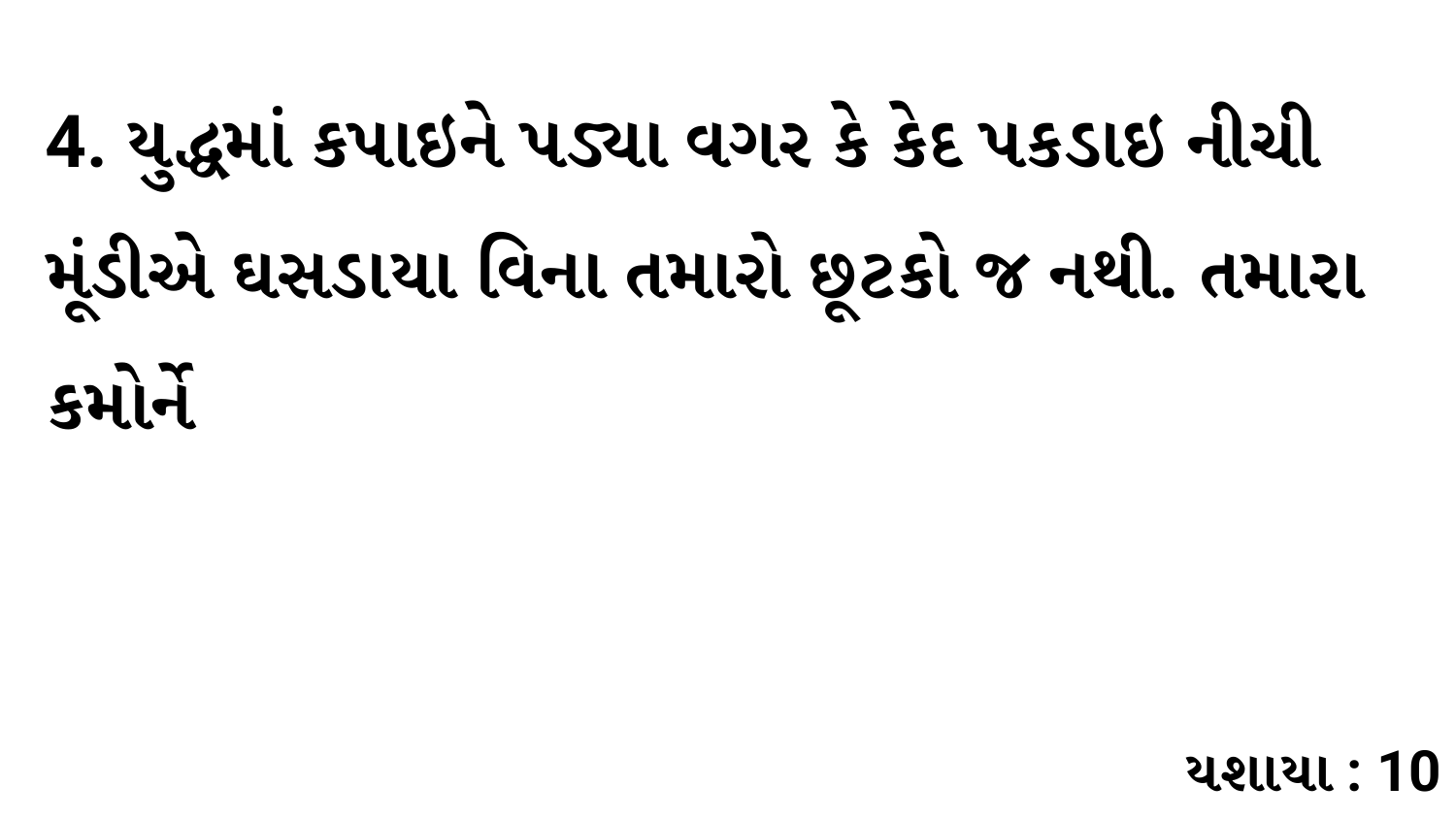

4. યુદ્ધમાં કપાઇને પડ્યા વગર કે કેદ પકડાઇ નીચી મૂંડીએ ઘસડાયા વિના તમારો છૂટકો જ નથી. તમારા કમોર્ને
યશાયા : 10